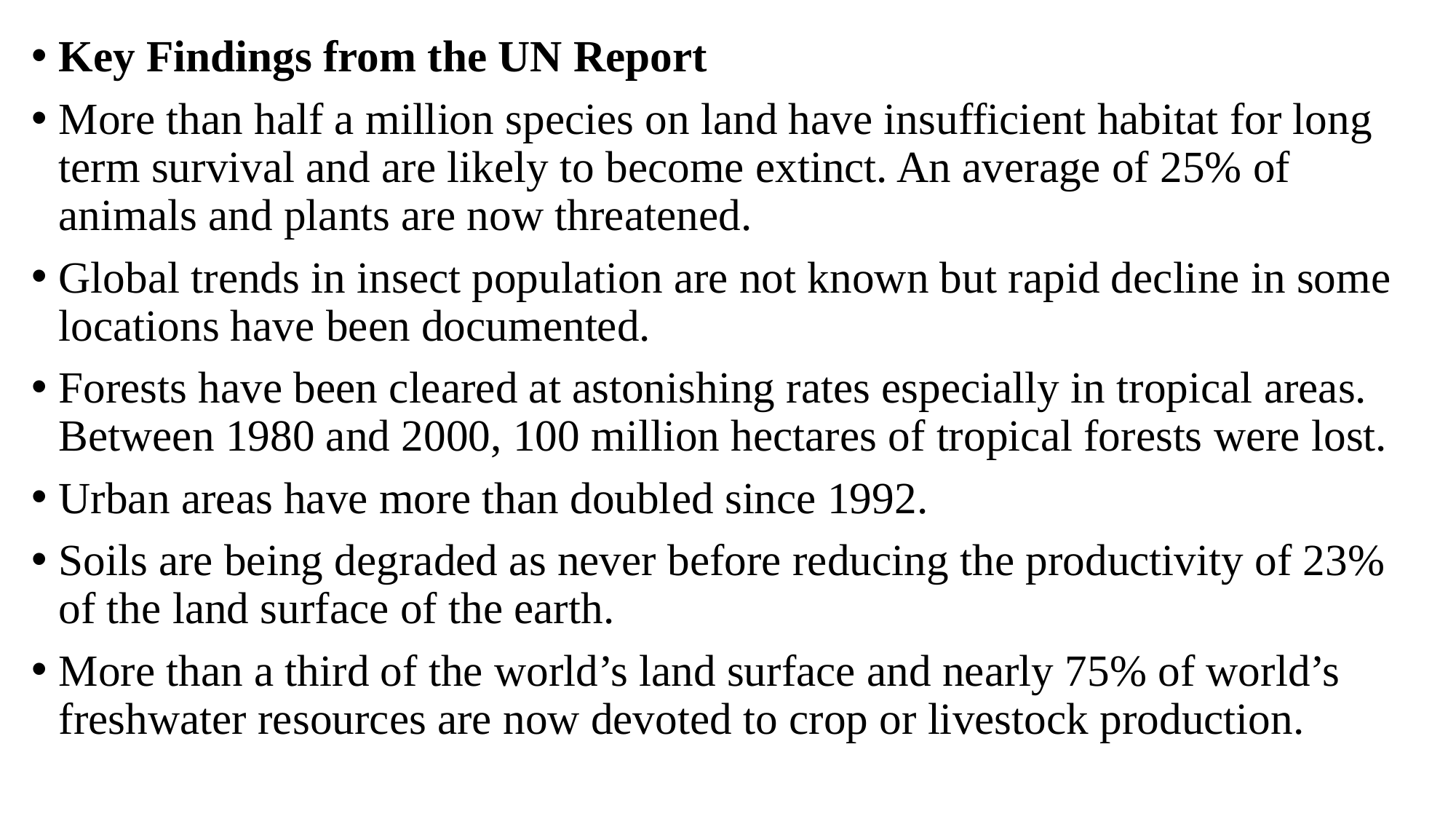

Key Findings from the UN Report
More than half a million species on land have insufficient habitat for long term survival and are likely to become extinct. An average of 25% of animals and plants are now threatened.
Global trends in insect population are not known but rapid decline in some locations have been documented.
Forests have been cleared at astonishing rates especially in tropical areas. Between 1980 and 2000, 100 million hectares of tropical forests were lost.
Urban areas have more than doubled since 1992.
Soils are being degraded as never before reducing the productivity of 23% of the land surface of the earth.
More than a third of the world’s land surface and nearly 75% of world’s freshwater resources are now devoted to crop or livestock production.